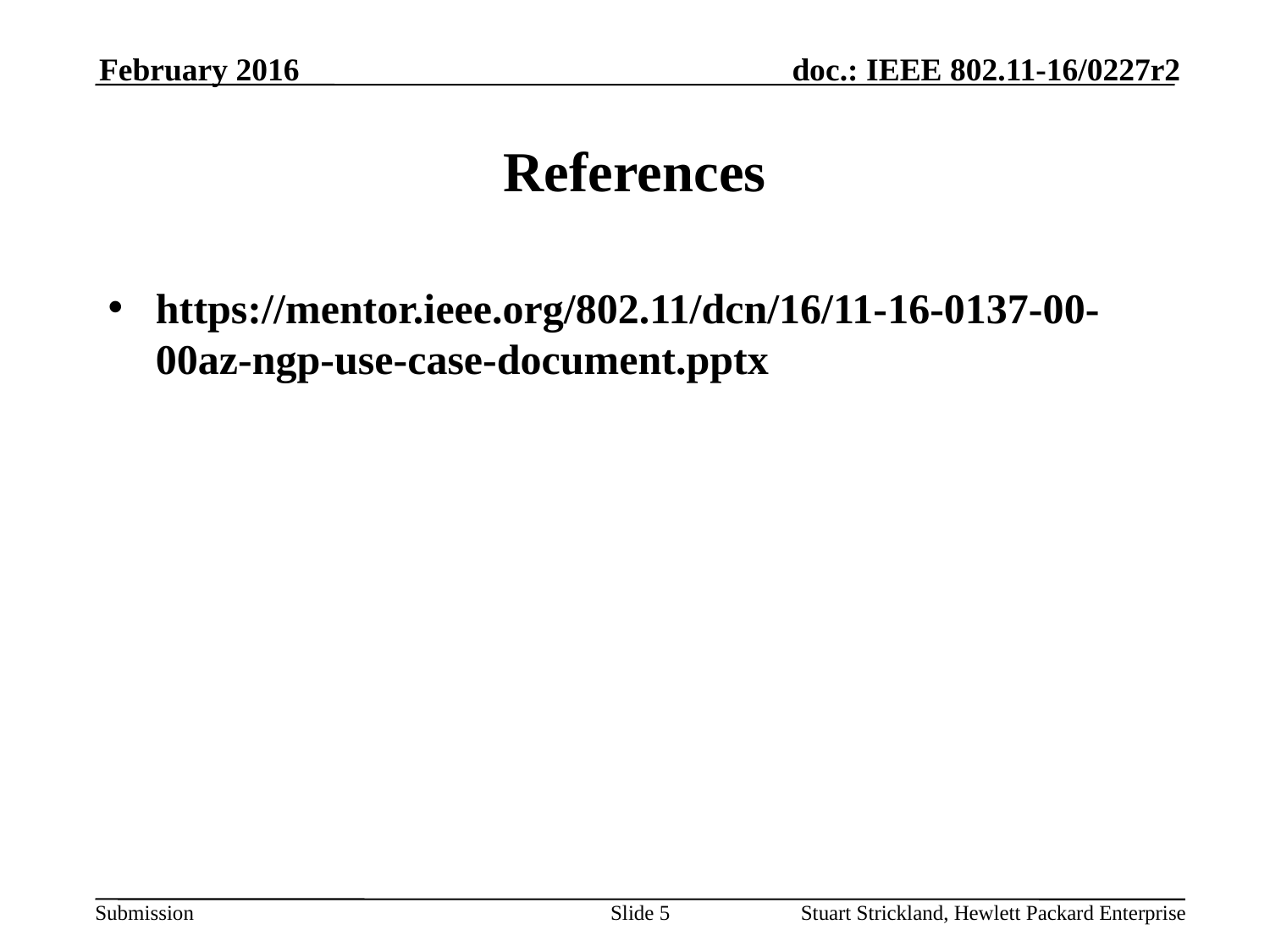

February 2016
# References
https://mentor.ieee.org/802.11/dcn/16/11-16-0137-00-00az-ngp-use-case-document.pptx
Slide 5
Stuart Strickland, Hewlett Packard Enterprise